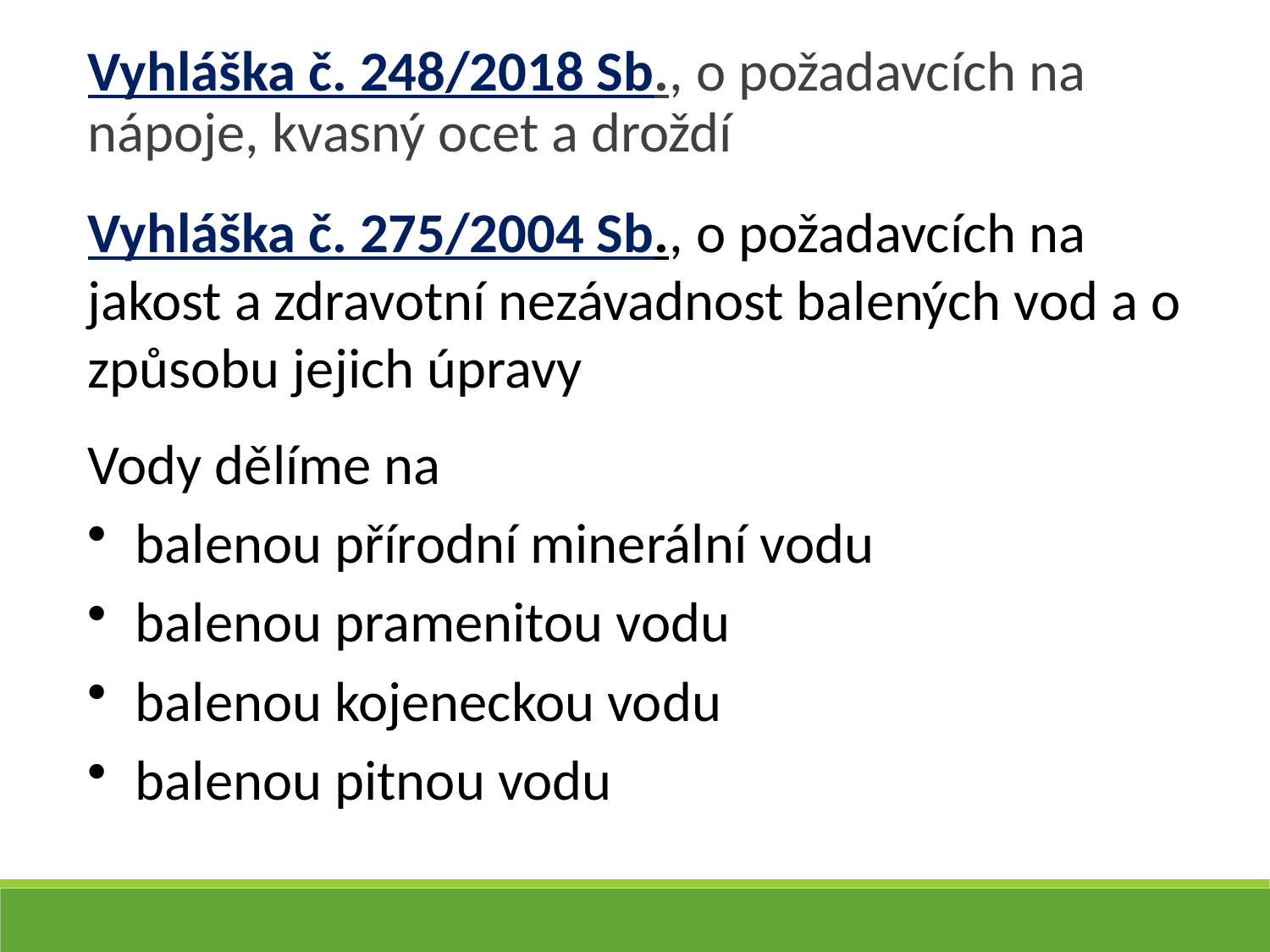

Vyhláška č. 248/2018 Sb., o požadavcích na nápoje, kvasný ocet a droždí
Vyhláška č. 275/2004 Sb., o požadavcích na jakost a zdravotní nezávadnost balených vod a o způsobu jejich úpravy
Vody dělíme na
balenou přírodní minerální vodu
balenou pramenitou vodu
balenou kojeneckou vodu
balenou pitnou vodu